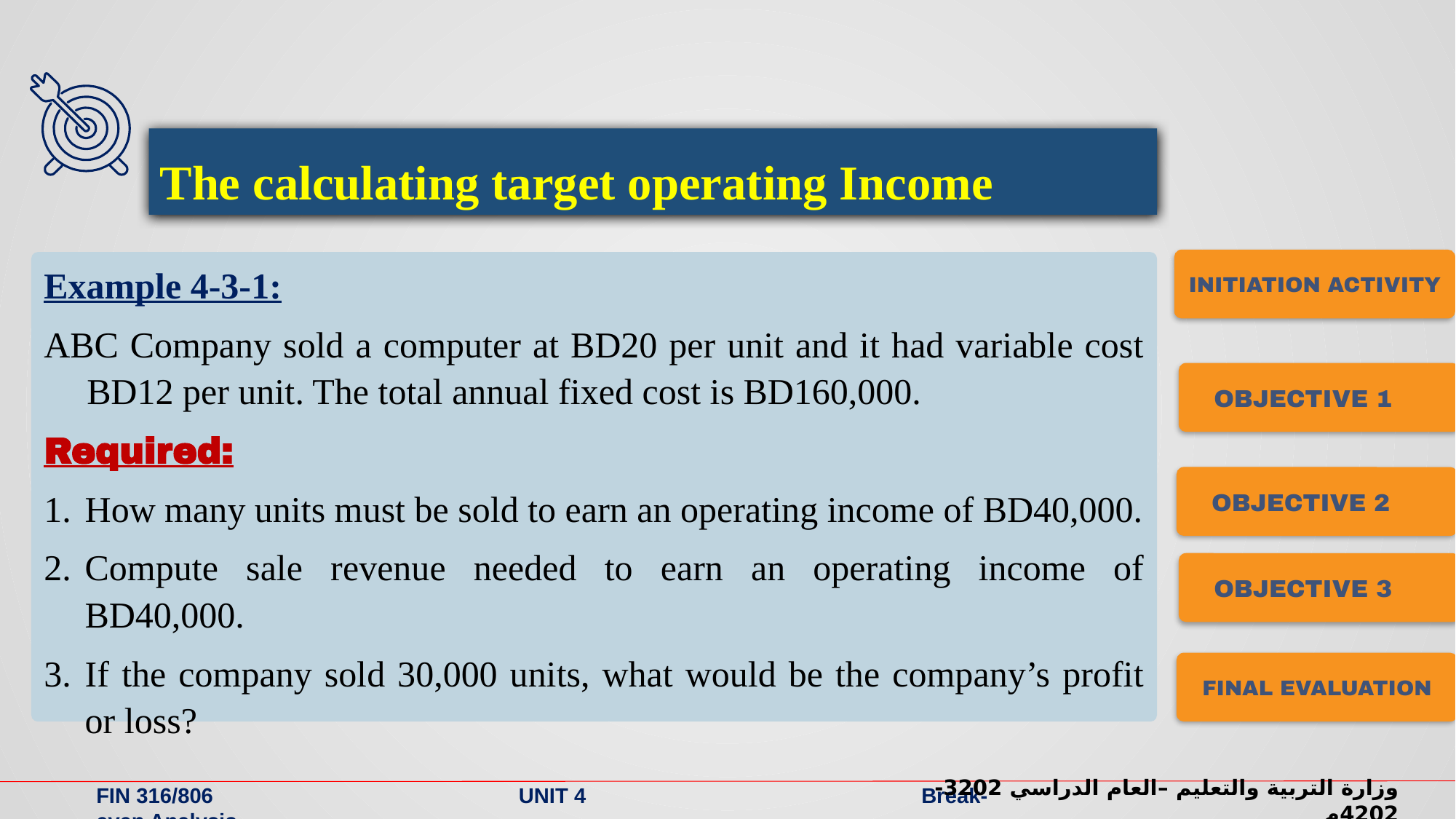

The calculating target operating Income
INITIATION ACTIVITY
Example 4-3-1:
ABC Company sold a computer at BD20 per unit and it had variable cost BD12 per unit. The total annual fixed cost is BD160,000.
Required:
How many units must be sold to earn an operating income of BD40,000.
Compute sale revenue needed to earn an operating income of BD40,000.
If the company sold 30,000 units, what would be the company’s profit or loss?

OBJECTIVE 1
OBJECTIVE 2
OBJECTIVE 3
FINAL EVALUATION
وزارة التربية والتعليم –العام الدراسي 2023-2024م
FIN 316/806                                                   UNIT 4                                                        Break-even Analysis